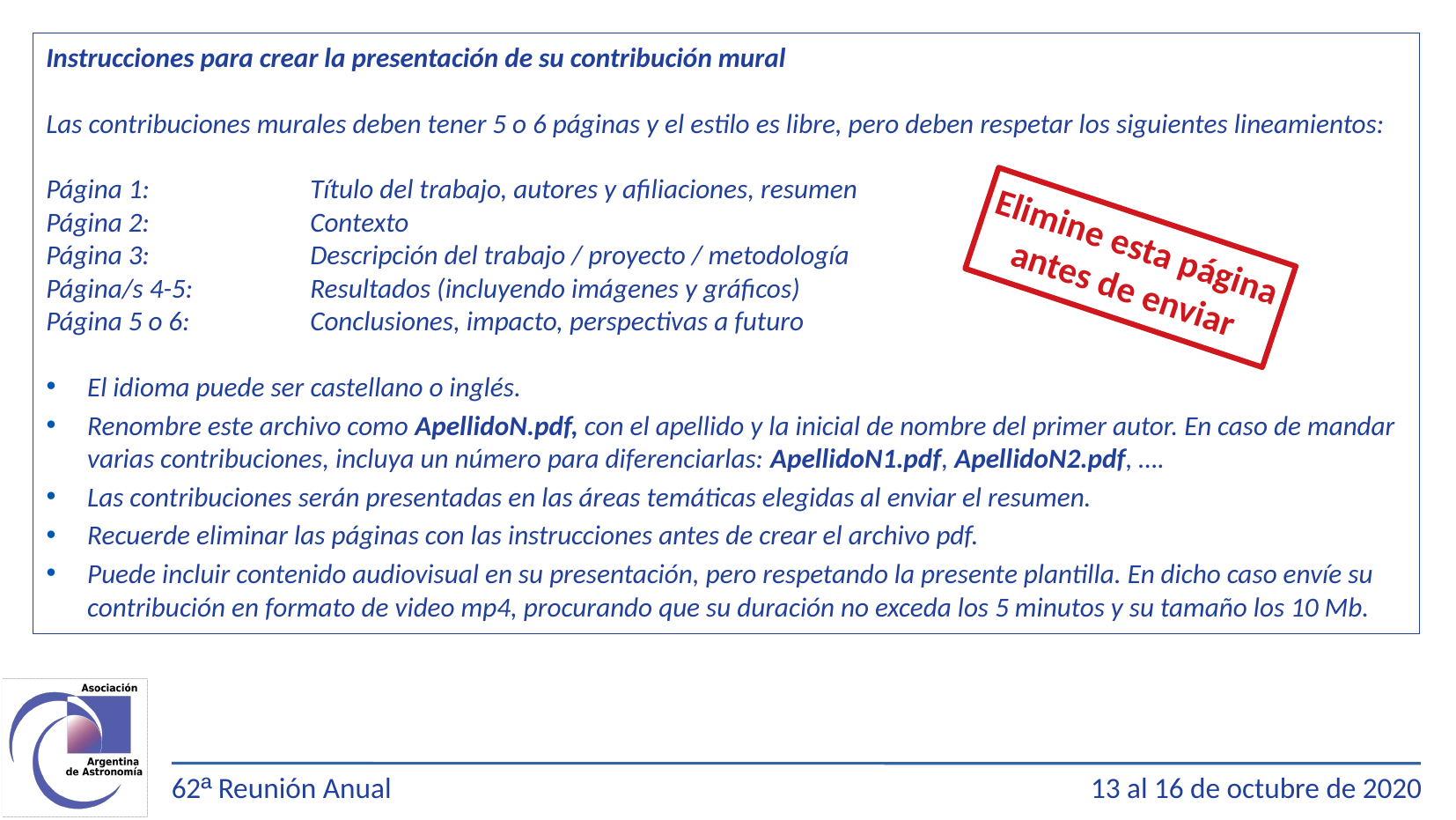

Instrucciones para crear la presentación de su contribución mural

Las contribuciones murales deben tener 5 o 6 páginas y el estilo es libre, pero deben respetar los siguientes lineamientos:

Página 1:		Título del trabajo, autores y afiliaciones, resumen
Página 2: 		Contexto
Página 3:		Descripción del trabajo / proyecto / metodología
Página/s 4-5:	Resultados (incluyendo imágenes y gráficos)
Página 5 o 6:	Conclusiones, impacto, perspectivas a futuro

El idioma puede ser castellano o inglés.
Renombre este archivo como ApellidoN.pdf, con el apellido y la inicial de nombre del primer autor. En caso de mandar varias contribuciones, incluya un número para diferenciarlas: ApellidoN1.pdf, ApellidoN2.pdf, ….
Las contribuciones serán presentadas en las áreas temáticas elegidas al enviar el resumen.
Recuerde eliminar las páginas con las instrucciones antes de crear el archivo pdf.
Puede incluir contenido audiovisual en su presentación, pero respetando la presente plantilla. En dicho caso envíe su contribución en formato de video mp4, procurando que su duración no exceda los 5 minutos y su tamaño los 10 Mb.
Elimine esta página
antes de enviar